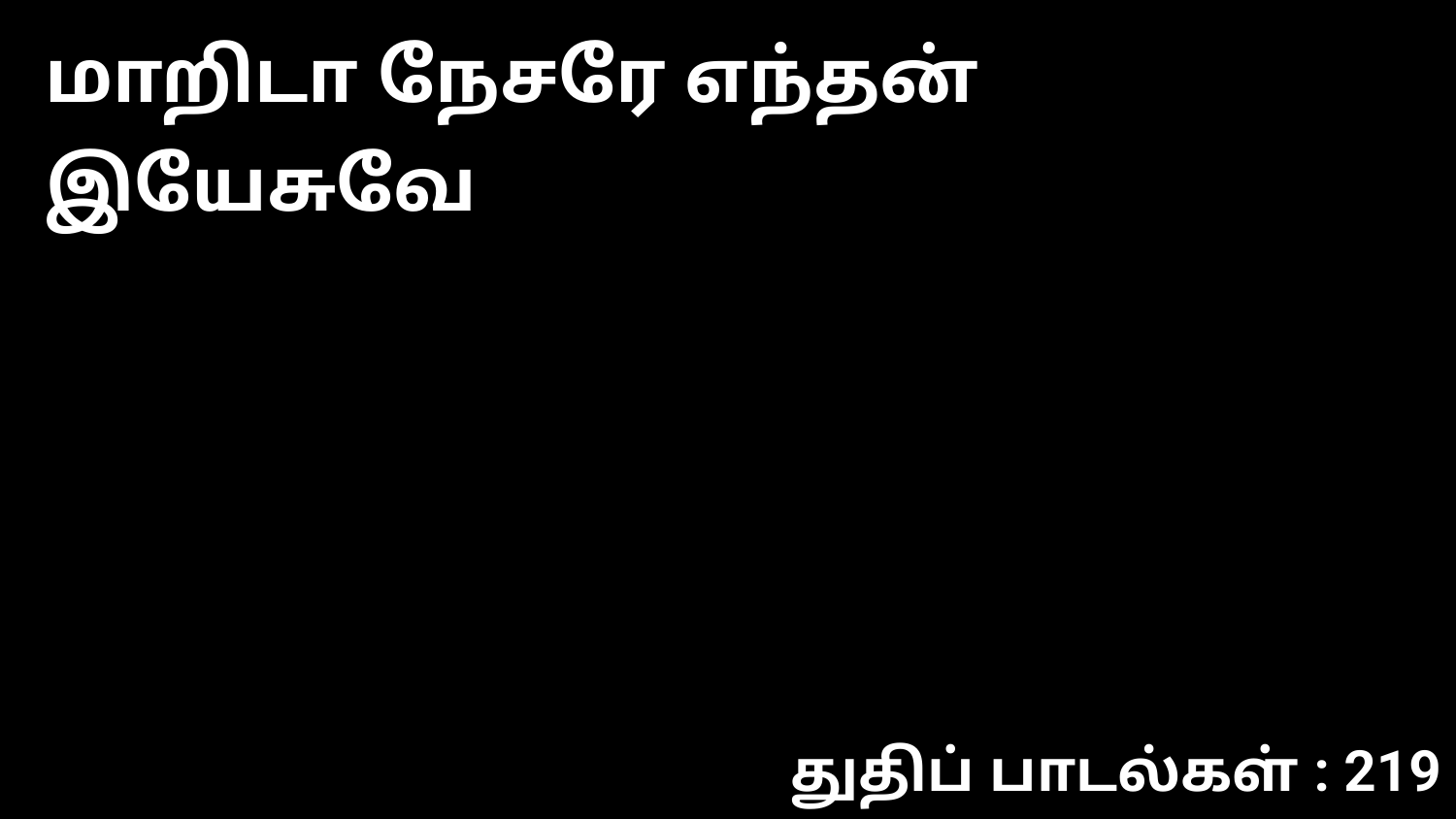

மாறிடா நேசரே எந்தன் இயேசுவே
துதிப் பாடல்கள் : 219